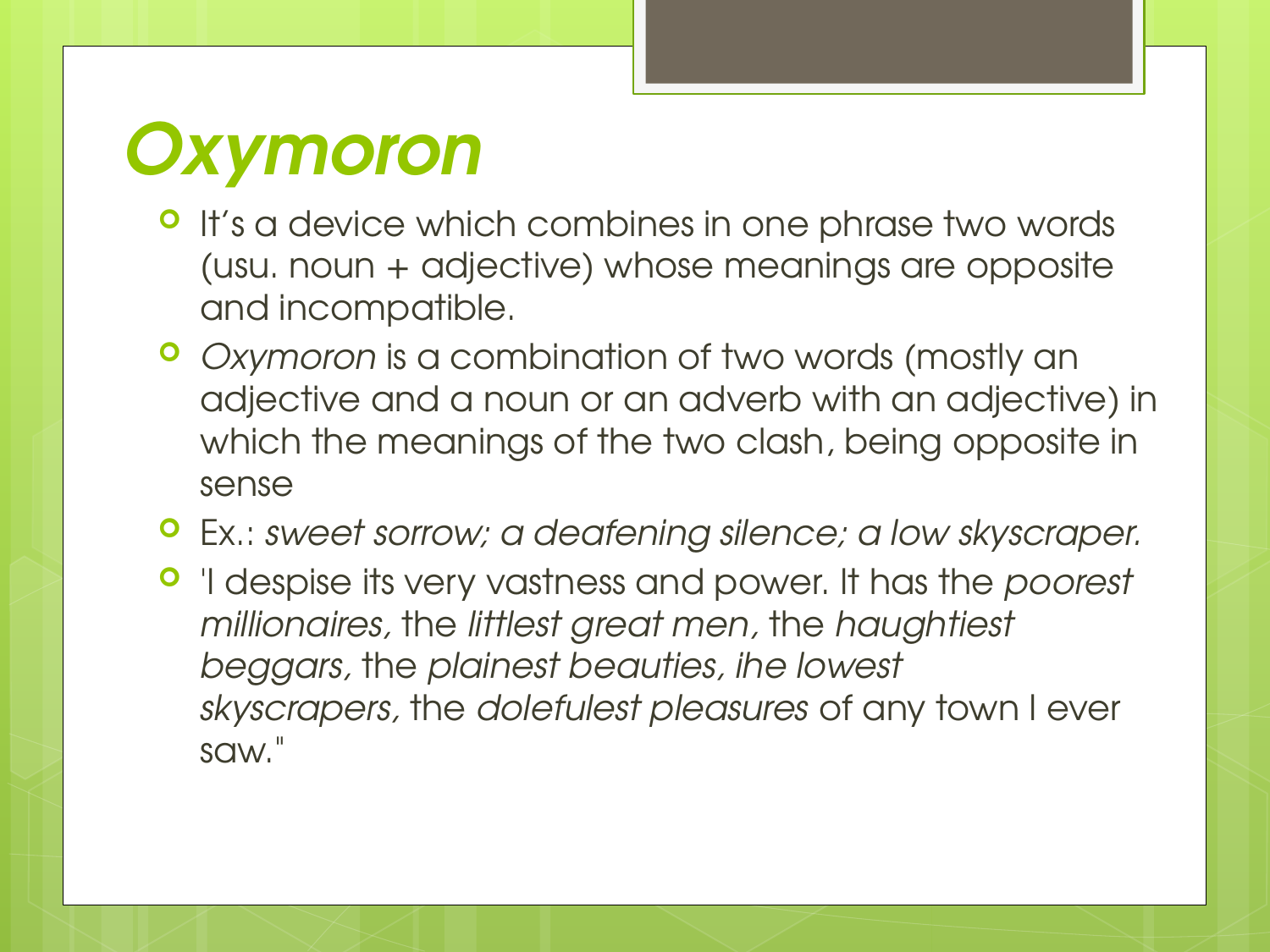

# Oxymoron
It’s a device which combines in one phrase two words (usu. noun + adjective) whose meanings are opposite and incompatible.
Oxymoron is a combination of two words (mostly an adjective and a noun or an adverb with an adjective) in which the meanings of the two clash, being opposite in sense
Ex.: sweet sorrow; a deafening silence; a low skyscraper.
'I despise its very vastness and power. It has the poorest millionaires, the littlest great men, the haughtiest beggars, the plainest beauties, ihe lowest skyscrapers, the dolefulest pleasures of any town I ever saw."